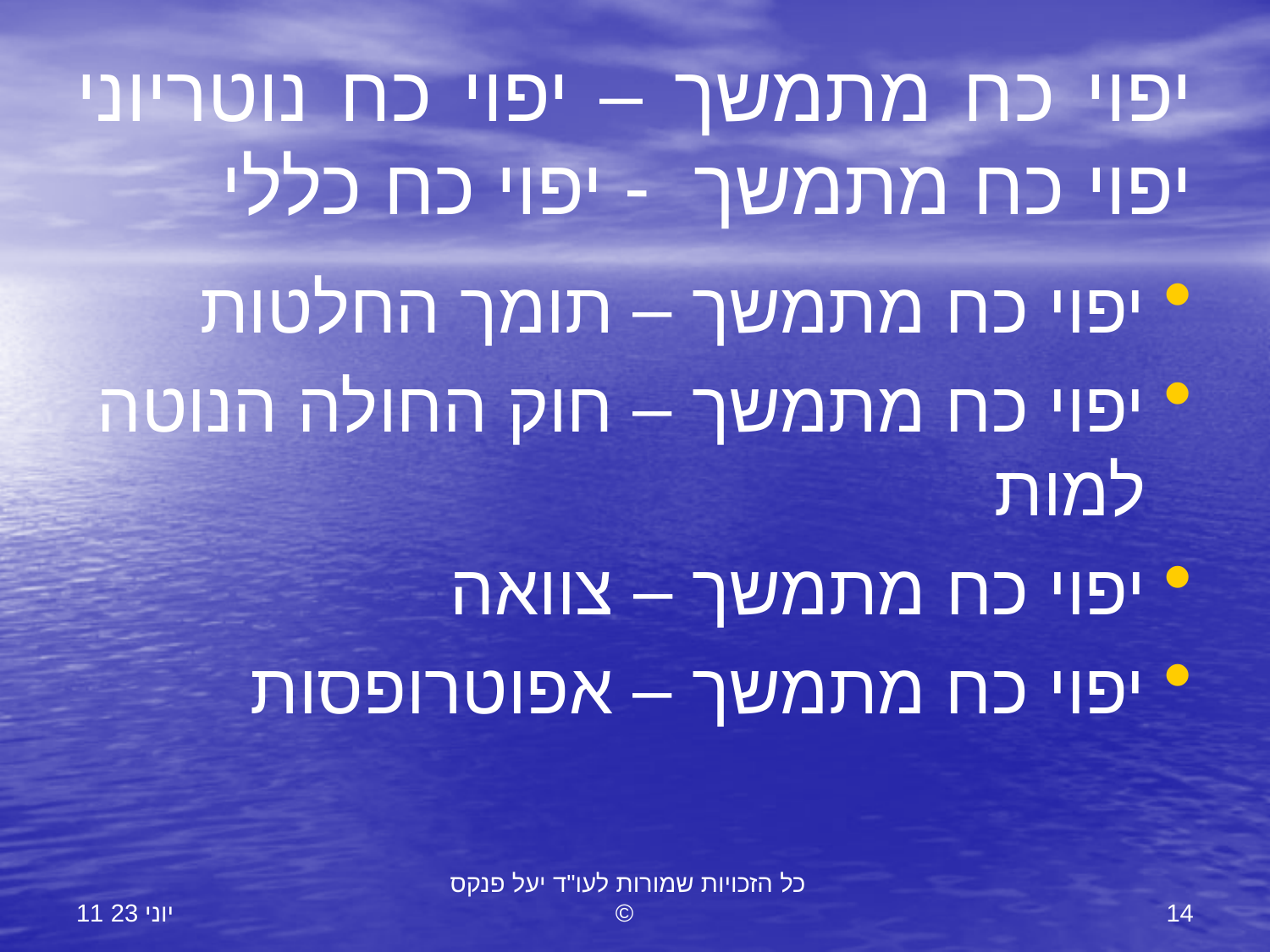

# יפוי כח מתמשך – יפוי כח נוטריוני יפוי כח מתמשך  - יפוי כח כללי
יפוי כח מתמשך – תומך החלטות
יפוי כח מתמשך – חוק החולה הנוטה למות
יפוי כח מתמשך – צוואה
יפוי כח מתמשך – אפוטרופסות

11 יוני 23
כל הזכויות שמורות לעו"ד יעל פנקס   ©
14